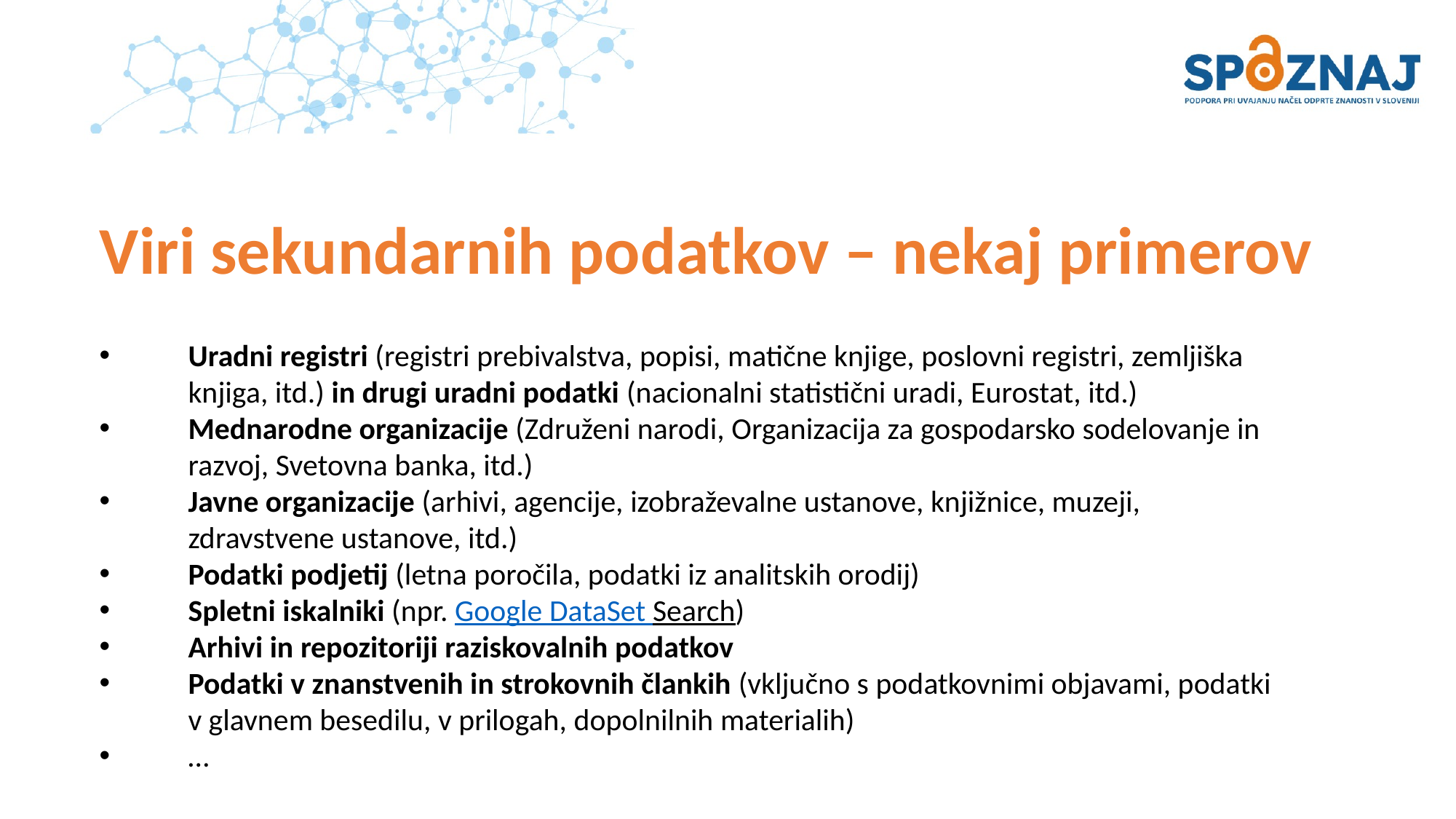

# Viri sekundarnih podatkov – nekaj primerov
Uradni registri (registri prebivalstva, popisi, matične knjige, poslovni registri, zemljiška knjiga, itd.) in drugi uradni podatki (nacionalni statistični uradi, Eurostat, itd.)
Mednarodne organizacije (Združeni narodi, Organizacija za gospodarsko sodelovanje in razvoj, Svetovna banka, itd.)
Javne organizacije (arhivi, agencije, izobraževalne ustanove, knjižnice, muzeji, zdravstvene ustanove, itd.)
Podatki podjetij (letna poročila, podatki iz analitskih orodij)
Spletni iskalniki (npr. Google DataSet Search)
Arhivi in repozitoriji raziskovalnih podatkov
Podatki v znanstvenih in strokovnih člankih (vključno s podatkovnimi objavami, podatki v glavnem besedilu, v prilogah, dopolnilnih materialih)
…